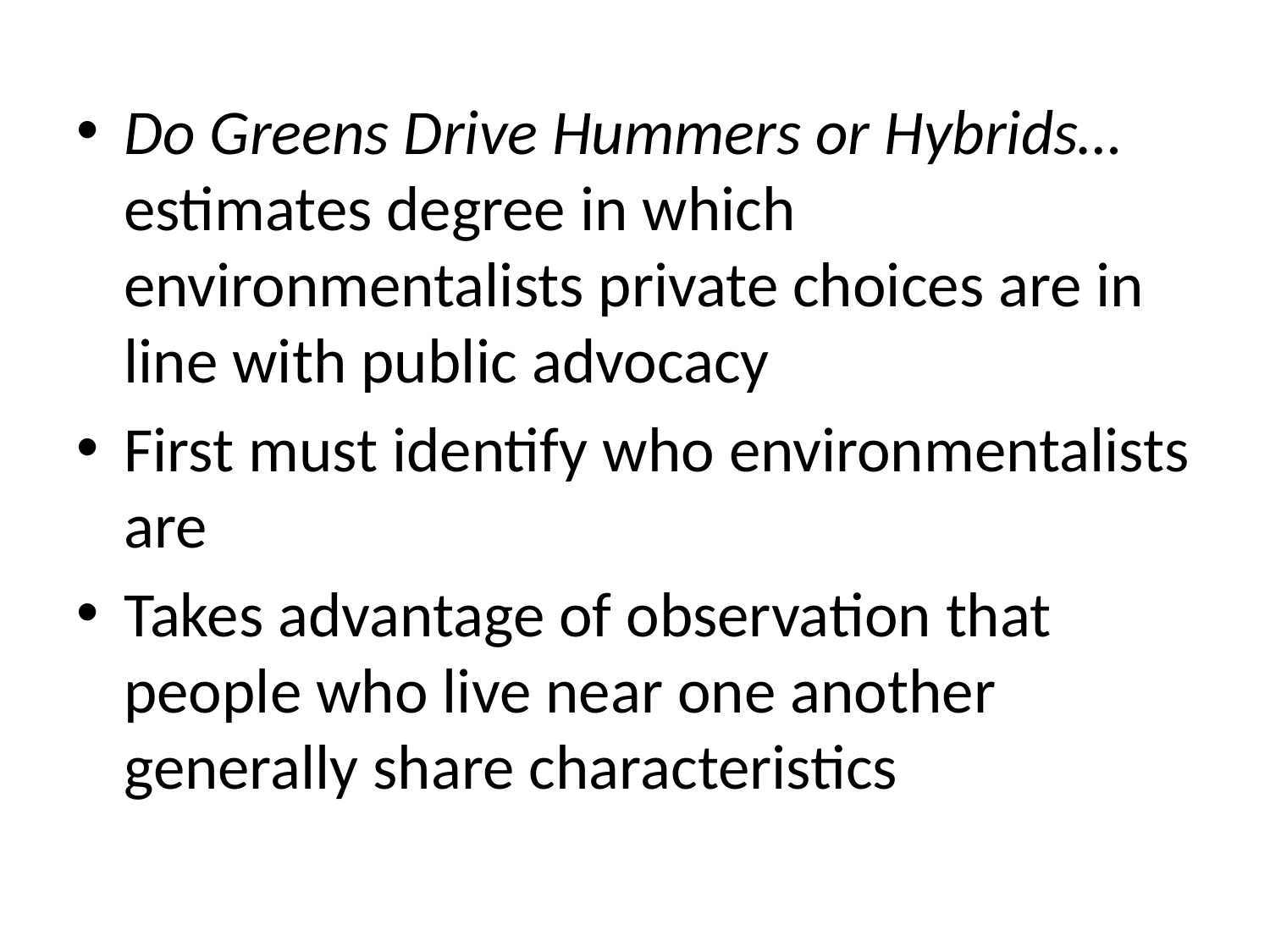

Do Greens Drive Hummers or Hybrids… estimates degree in which environmentalists private choices are in line with public advocacy
First must identify who environmentalists are
Takes advantage of observation that people who live near one another generally share characteristics